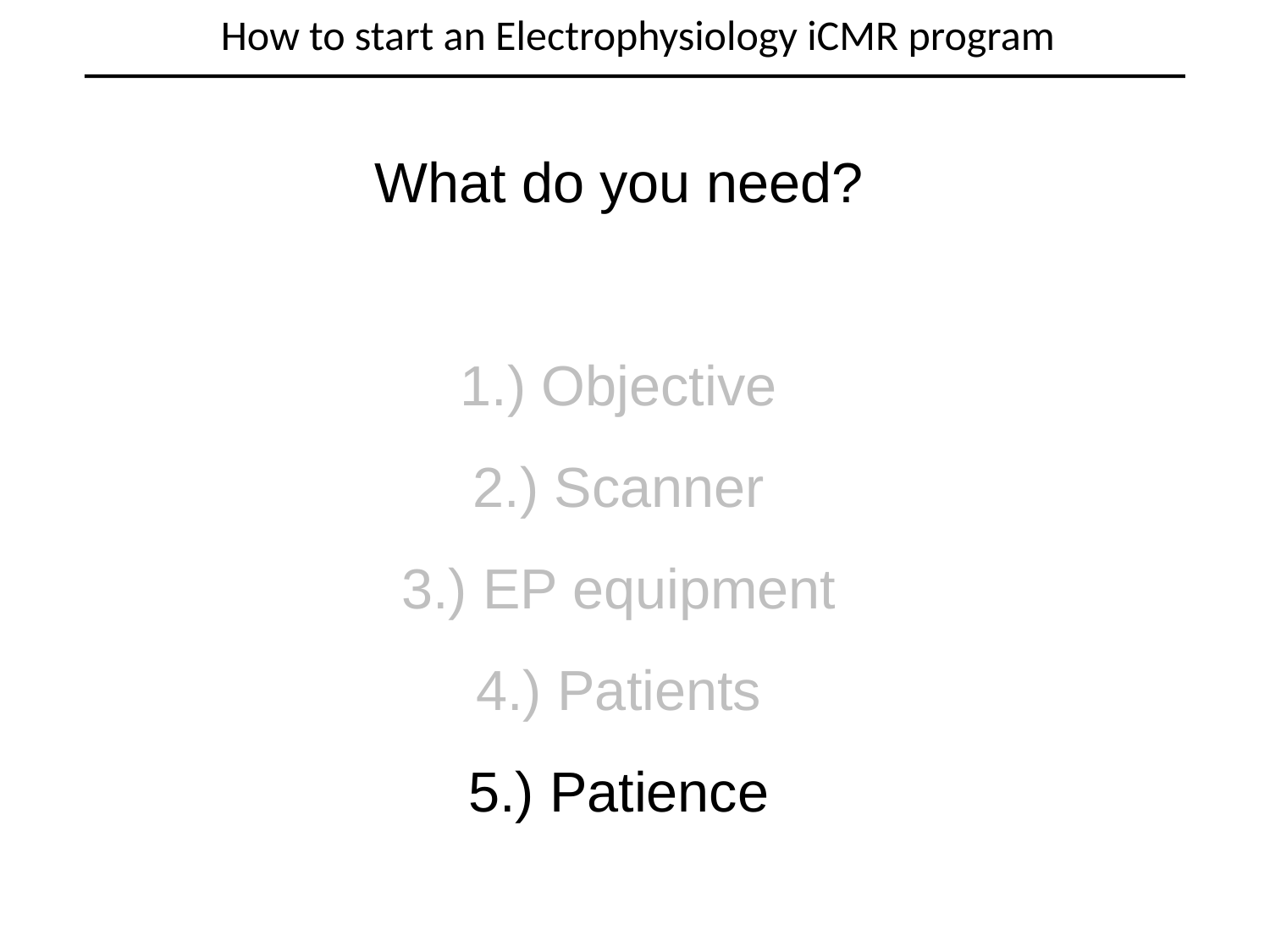

How to start an Electrophysiology iCMR program

What do you need?

1.) Objective
2.) Scanner
3.) EP equipment
4.) Patients
5.) Patience